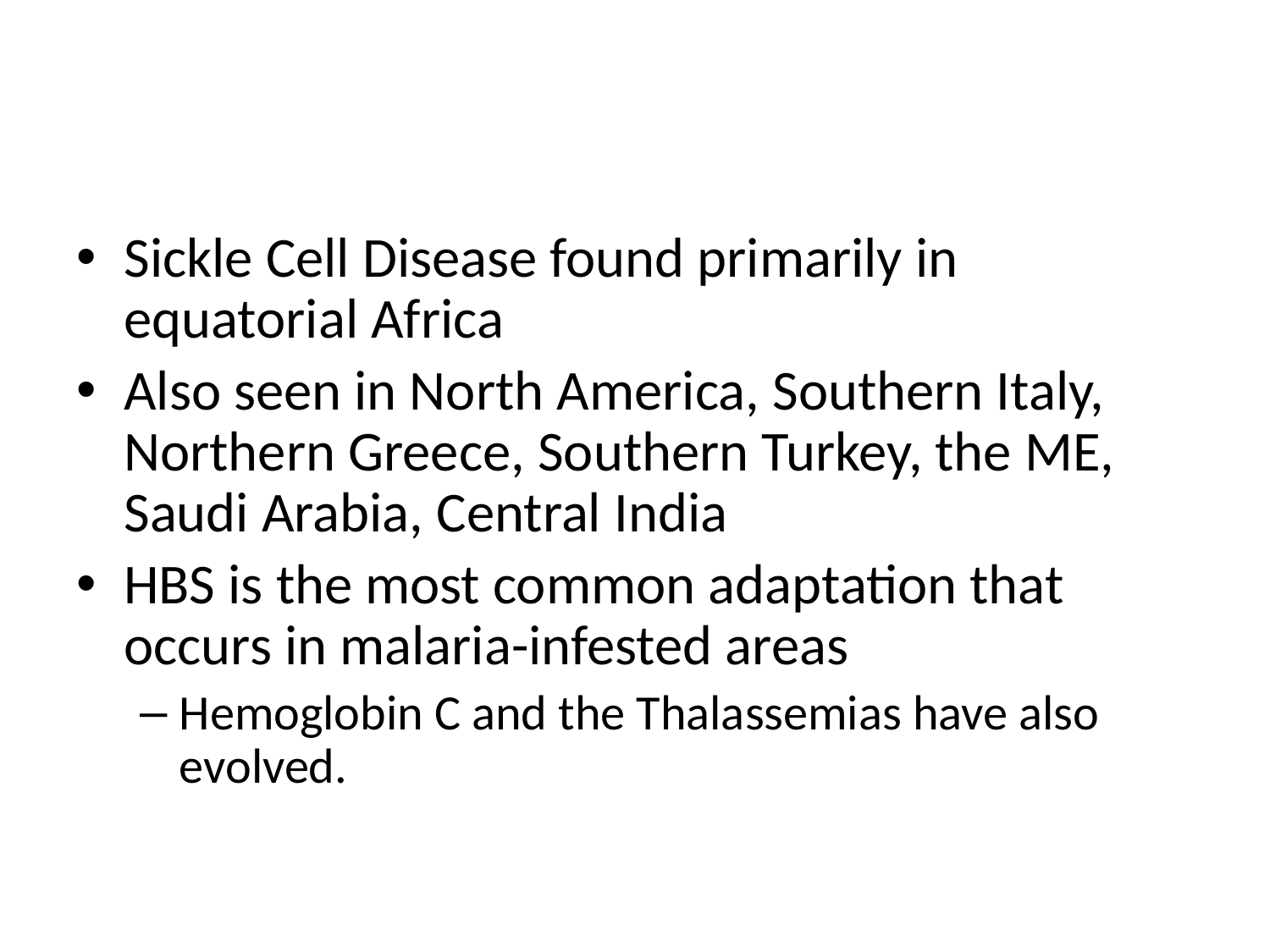

#
Sickle Cell Disease found primarily in equatorial Africa
Also seen in North America, Southern Italy, Northern Greece, Southern Turkey, the ME, Saudi Arabia, Central India
HBS is the most common adaptation that occurs in malaria-infested areas
Hemoglobin C and the Thalassemias have also evolved.